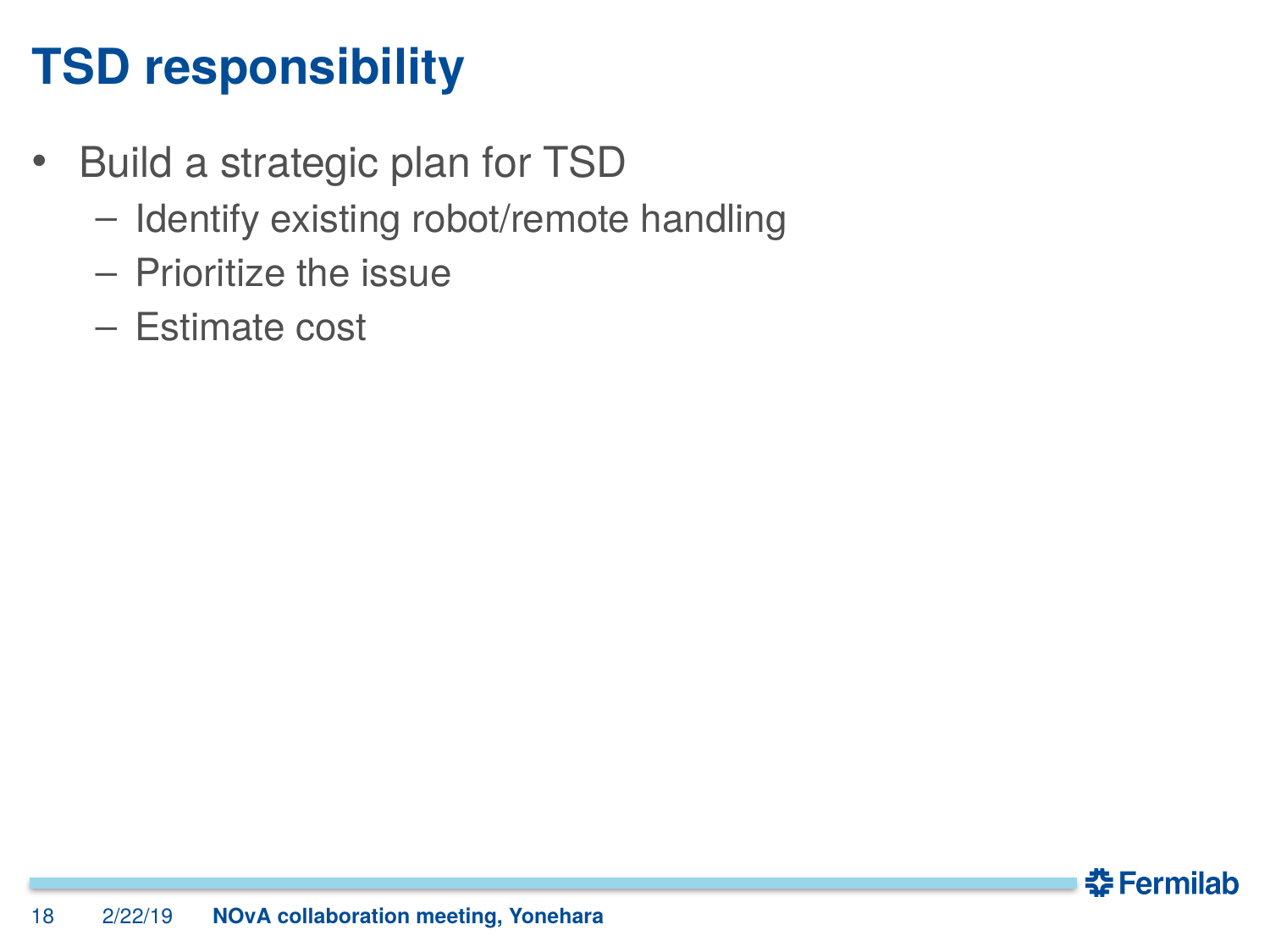

# TSD responsibility
Build a strategic plan for TSD
Identify existing robot/remote handling
Prioritize the issue
Estimate cost
18
2/22/19
NOvA collaboration meeting, Yonehara